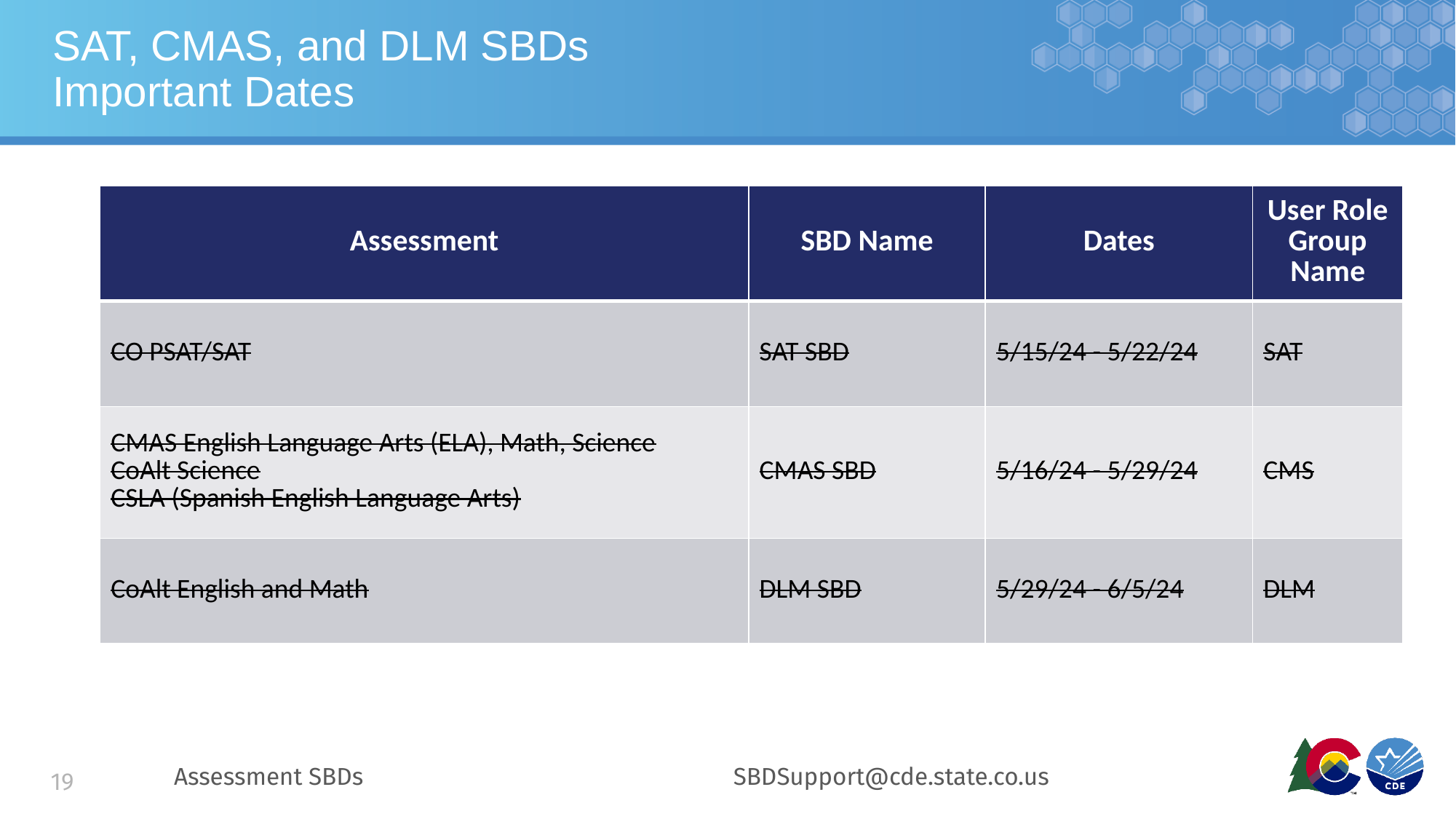

# SAT, CMAS, and DLM SBDs Important Dates
| Assessment | SBD Name | Dates | User Role Group Name |
| --- | --- | --- | --- |
| CO PSAT/SAT | SAT SBD | 5/15/24 - 5/22/24 | SAT |
| CMAS English Language Arts (ELA), Math, Science CoAlt Science CSLA (Spanish English Language Arts) | CMAS SBD | 5/16/24 - 5/29/24 | CMS |
| CoAlt English and Math | DLM SBD | 5/29/24 - 6/5/24 | DLM |
Assessment SBDs
SBDSupport@cde.state.co.us
19